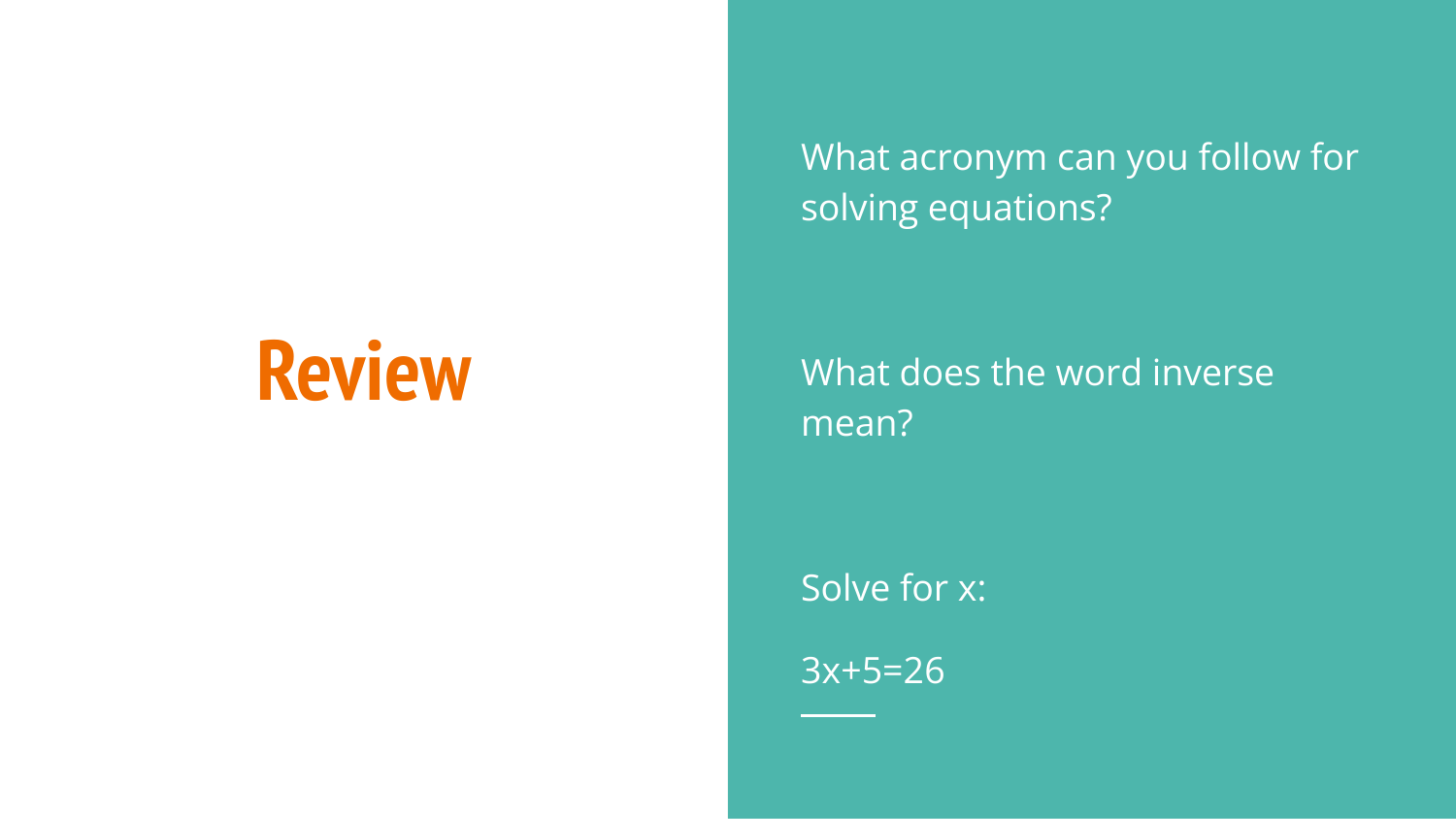

What acronym can you follow for solving equations?

What does the word inverse mean?

Solve for x:
3x+5=26
# Review